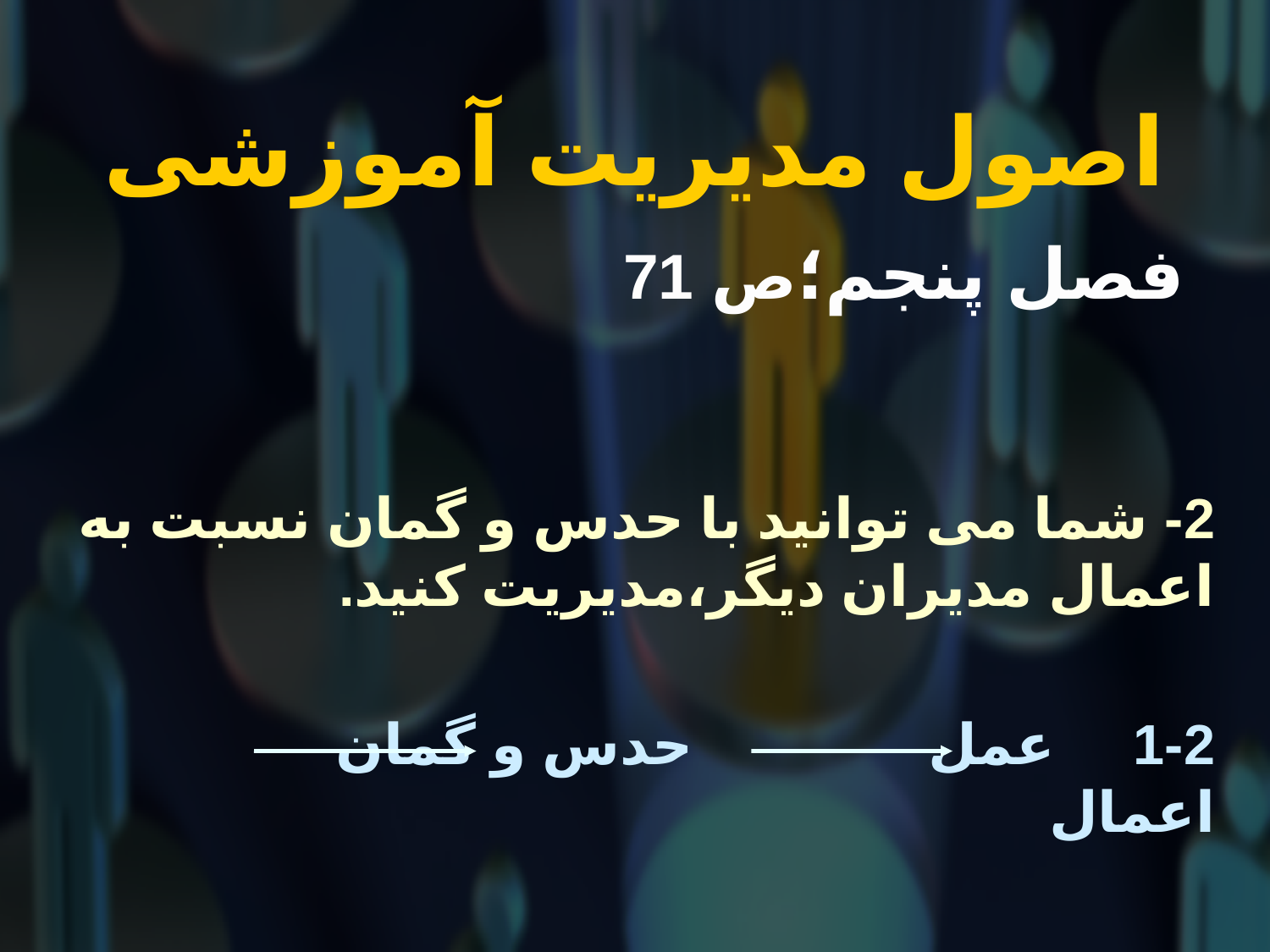

# اصول مدیریت آموزشی
 فصل پنجم؛ص 71

2- شما می توانید با حدس و گمان نسبت به اعمال مدیران دیگر،مدیریت کنید.

1-2     عمل               حدس و گمان                اعمال